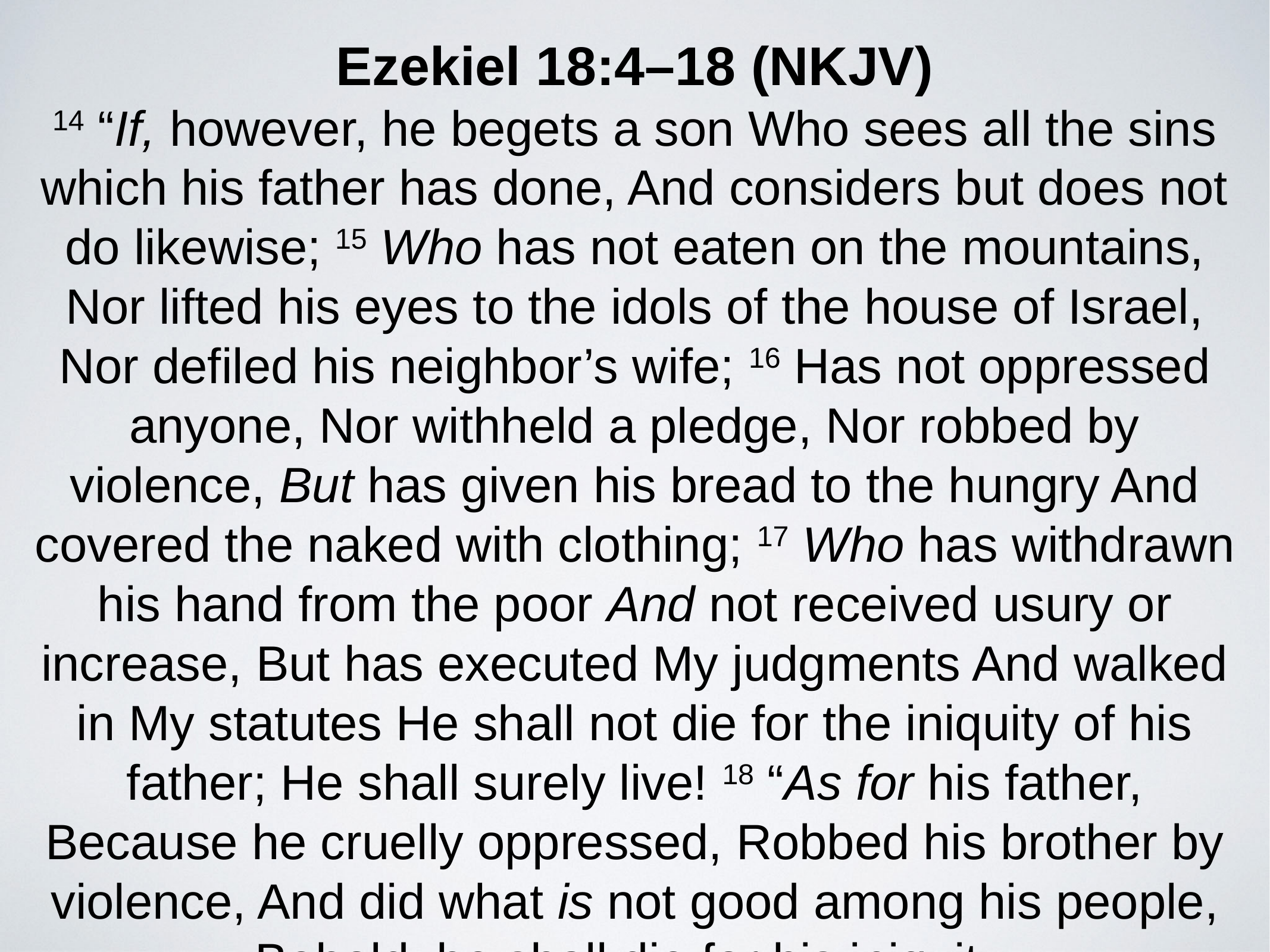

Ezekiel 18:4–18 (NKJV)
14 “If, however, he begets a son Who sees all the sins which his father has done, And considers but does not do likewise; 15 Who has not eaten on the mountains, Nor lifted his eyes to the idols of the house of Israel, Nor defiled his neighbor’s wife; 16 Has not oppressed anyone, Nor withheld a pledge, Nor robbed by violence, But has given his bread to the hungry And covered the naked with clothing; 17 Who has withdrawn his hand from the poor And not received usury or increase, But has executed My judgments And walked in My statutes He shall not die for the iniquity of his father; He shall surely live! 18 “As for his father, Because he cruelly oppressed, Robbed his brother by violence, And did what is not good among his people, Behold, he shall die for his iniquity.